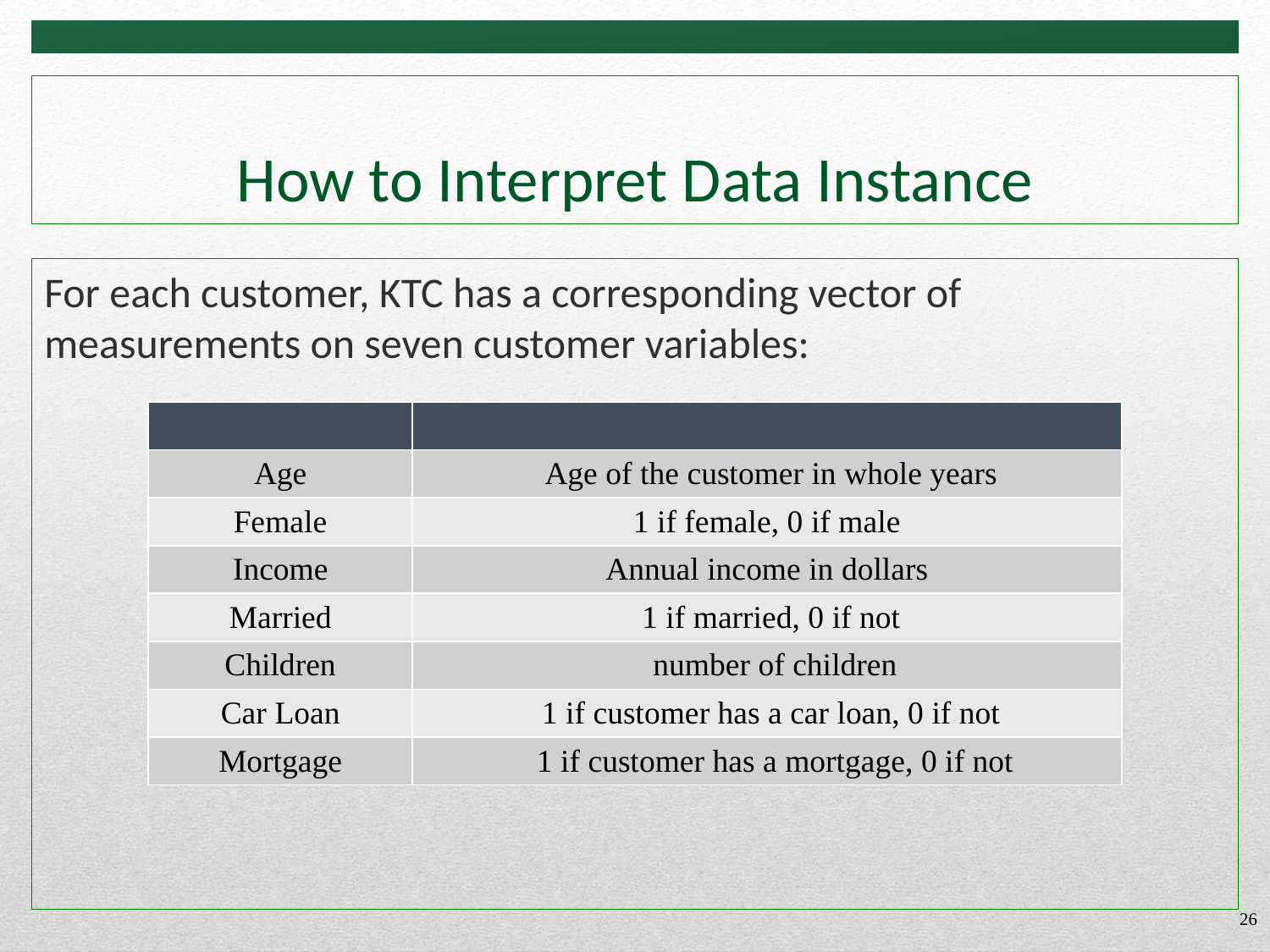

# How to Interpret Data Instance
For each customer, KTC has a corresponding vector of measurements on seven customer variables:

|  |  |
| --- | --- |
| Age | Age of the customer in whole years |
| Female | 1 if female, 0 if male |
| Income | Annual income in dollars |
| Married | 1 if married, 0 if not |
| Children | number of children |
| Car Loan | 1 if customer has a car loan, 0 if not |
| Mortgage | 1 if customer has a mortgage, 0 if not |
26